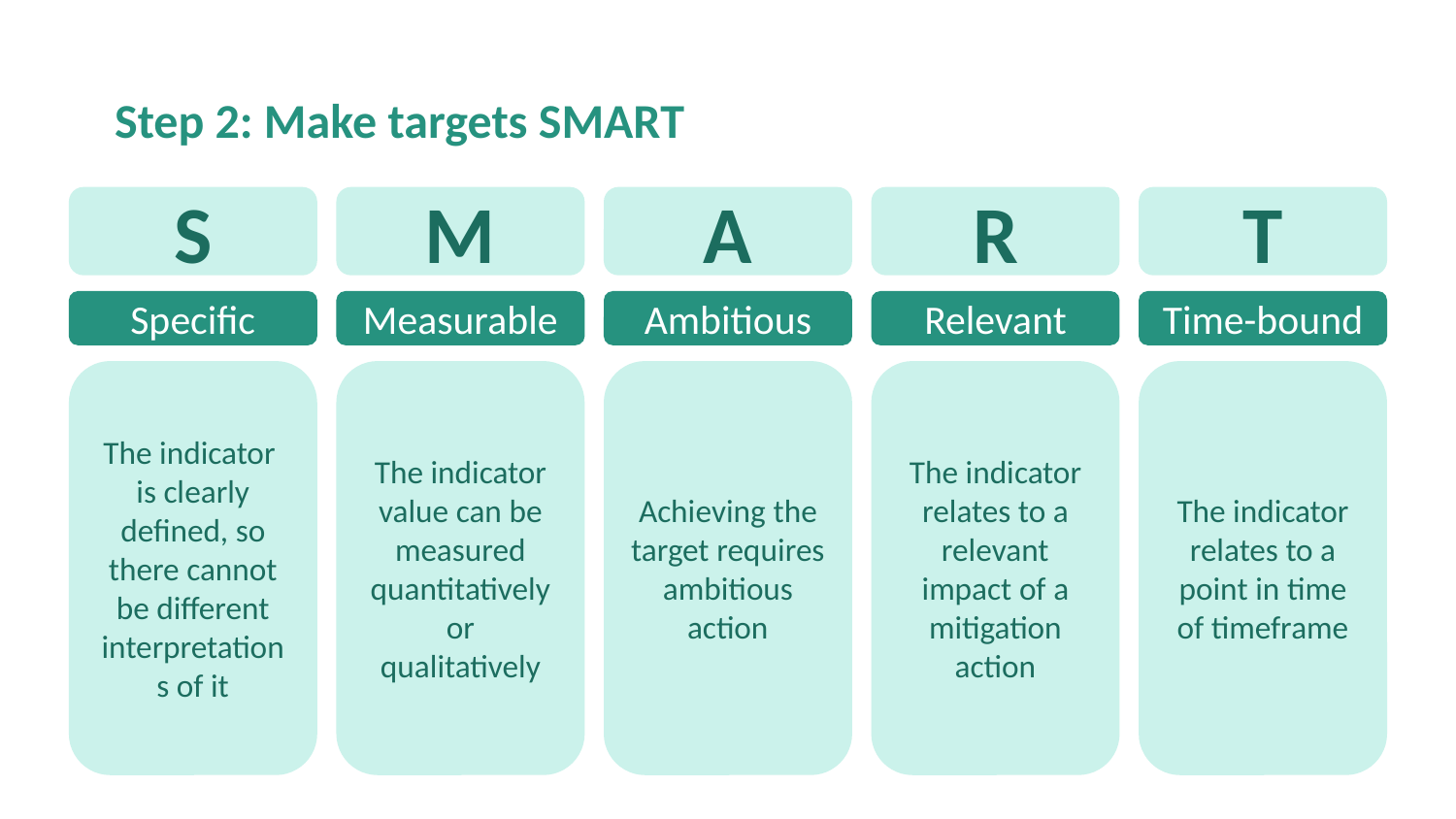

# Step 2: Make targets SMART
S
M
A
R
T
Specific
Measurable
Ambitious
Relevant
Time-bound
The indicator  is clearly defined, so there cannot be different interpretations of it
The indicator value can be measured quantitatively or qualitatively
Achieving the target requires ambitious action
The indicator relates to a relevant impact of a mitigation action
The indicator relates to a point in time of timeframe